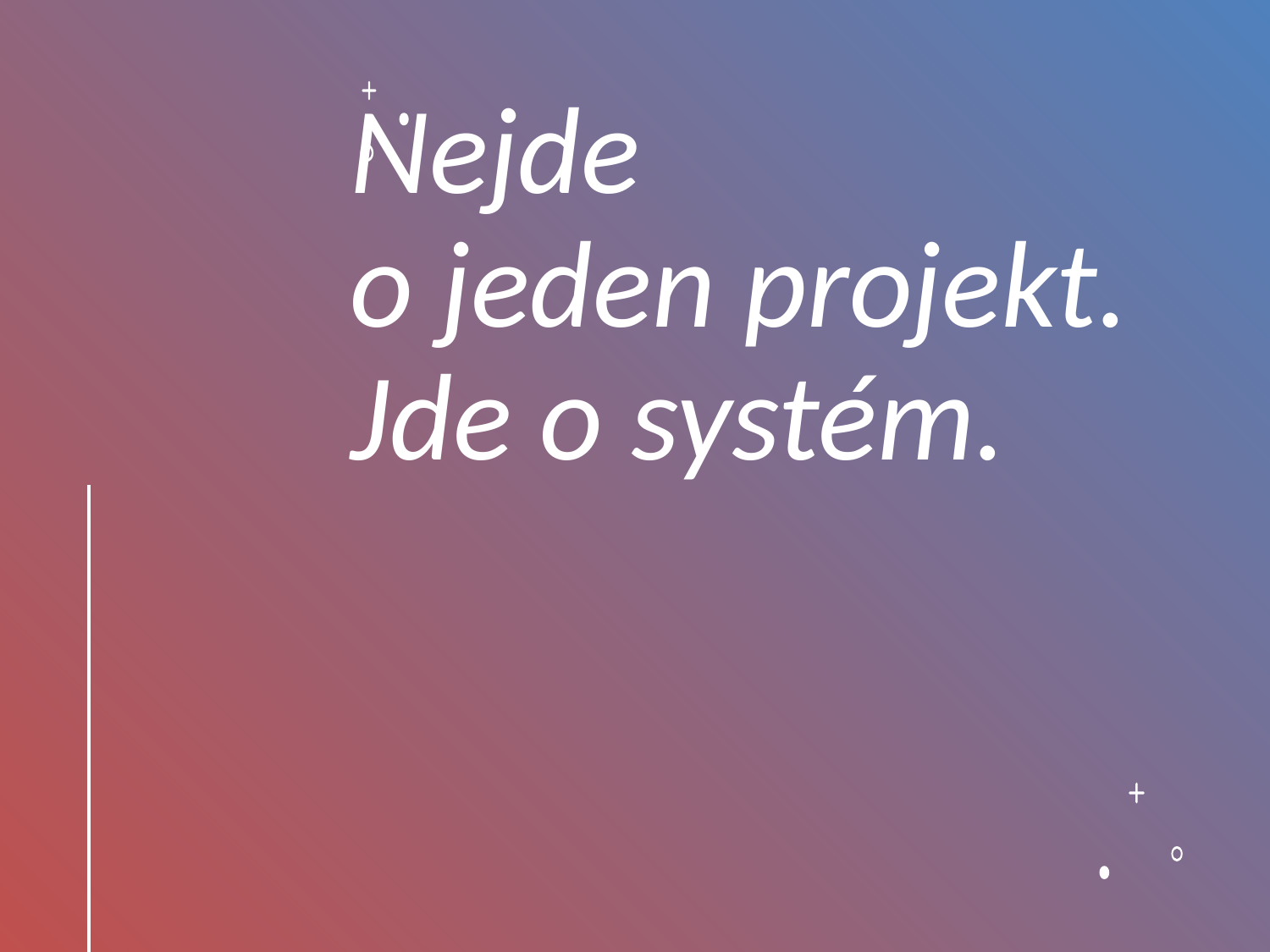

Nejde
o jeden projekt. Jde o systém.